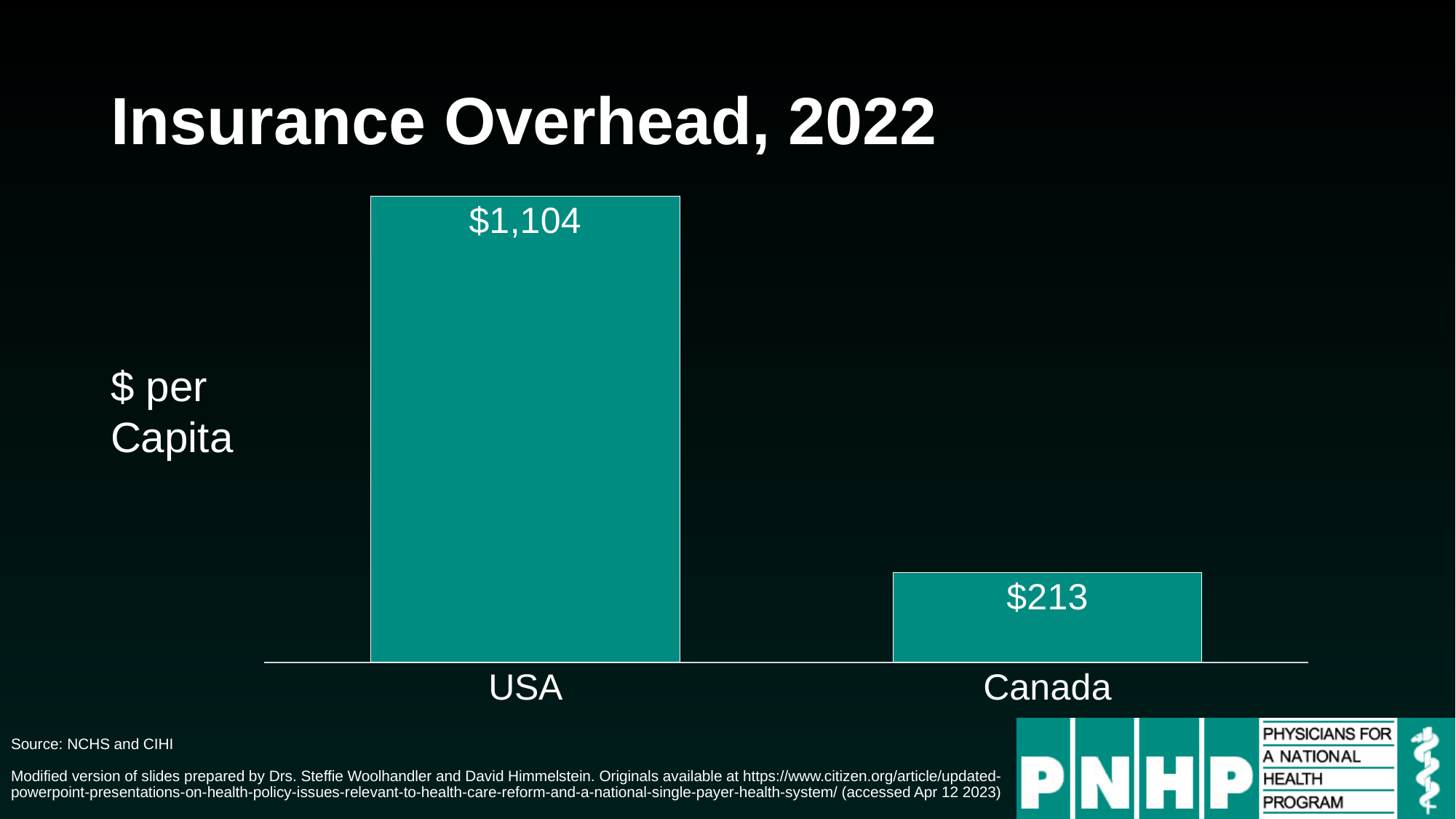

# Insurance Overhead, 2022

### Chart

| Category |  Series 1  |
|---|---|
| USA | 1104.0 |
| Canada | 213.0 |
$ per Capita
Source: NCHS and CIHI
Modified version of slides prepared by Drs. Steffie Woolhandler and David Himmelstein. Originals available at https://www.citizen.org/article/updated-powerpoint-presentations-on-health-policy-issues-relevant-to-health-care-reform-and-a-national-single-payer-health-system/ (accessed Apr 12 2023)